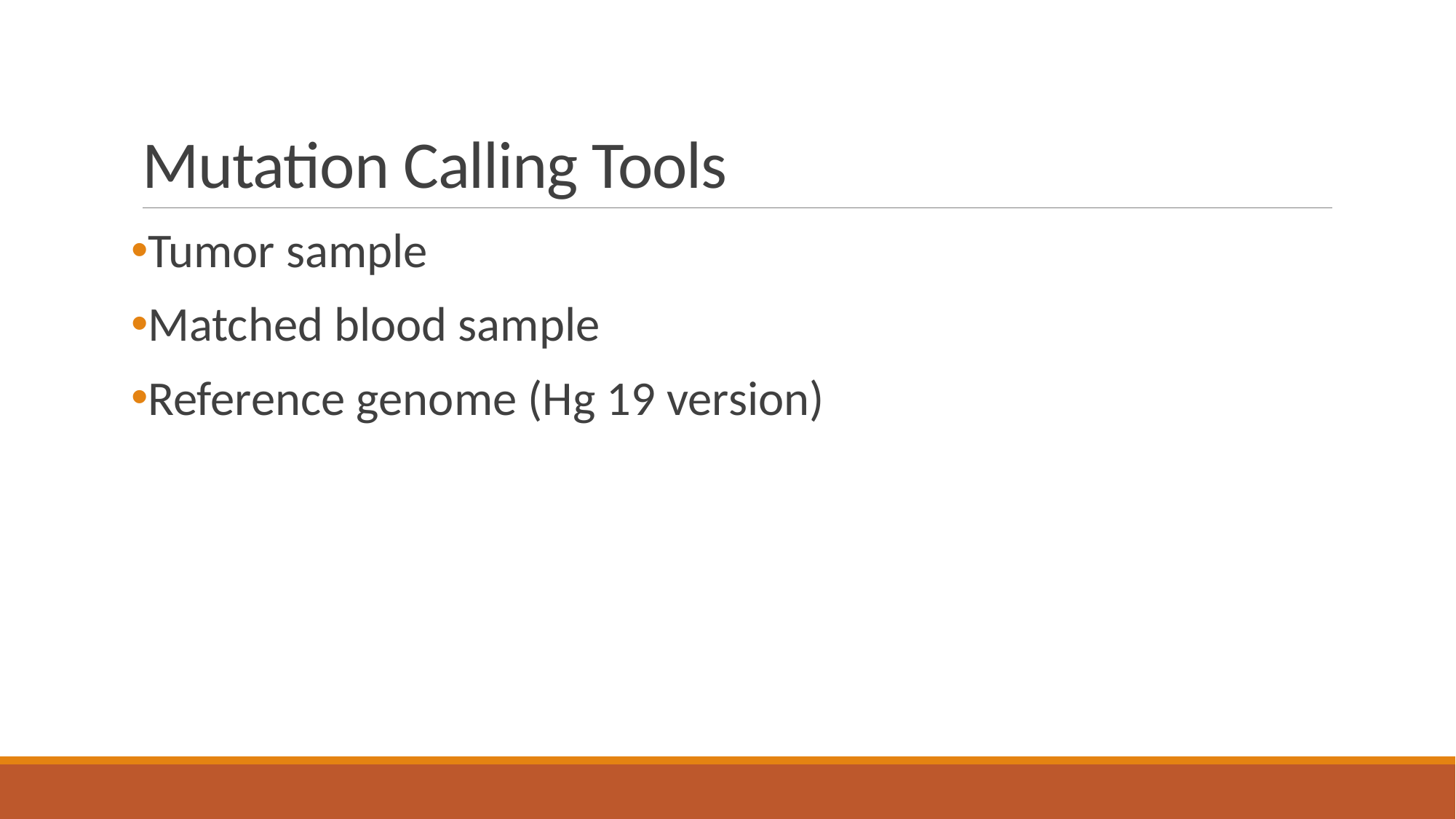

# Mutation Calling Tools
Tumor sample
Matched blood sample
Reference genome (Hg 19 version)